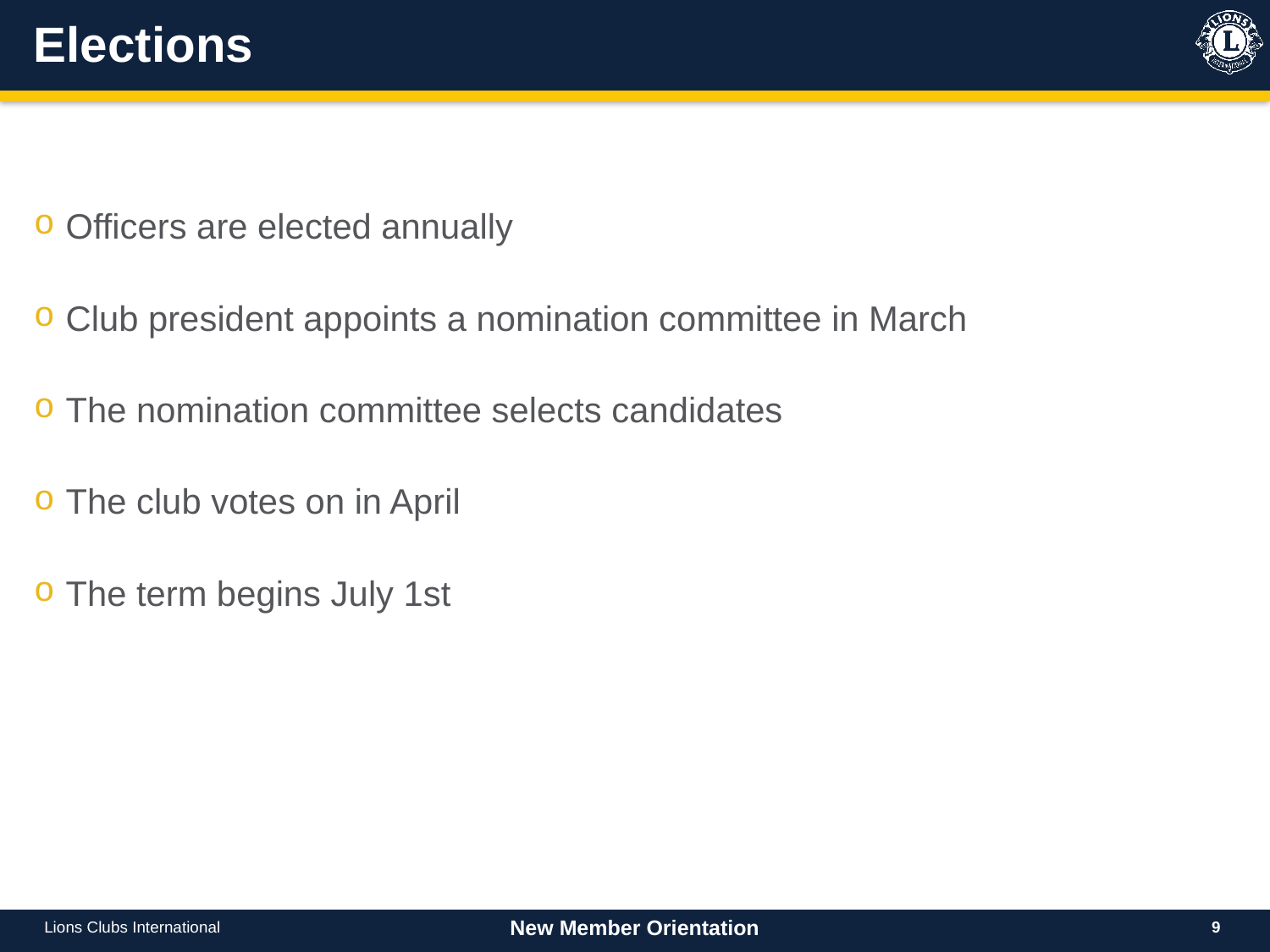

# Elections
Officers are elected annually
Club president appoints a nomination committee in March
The nomination committee selects candidates
The club votes on in April
The term begins July 1st